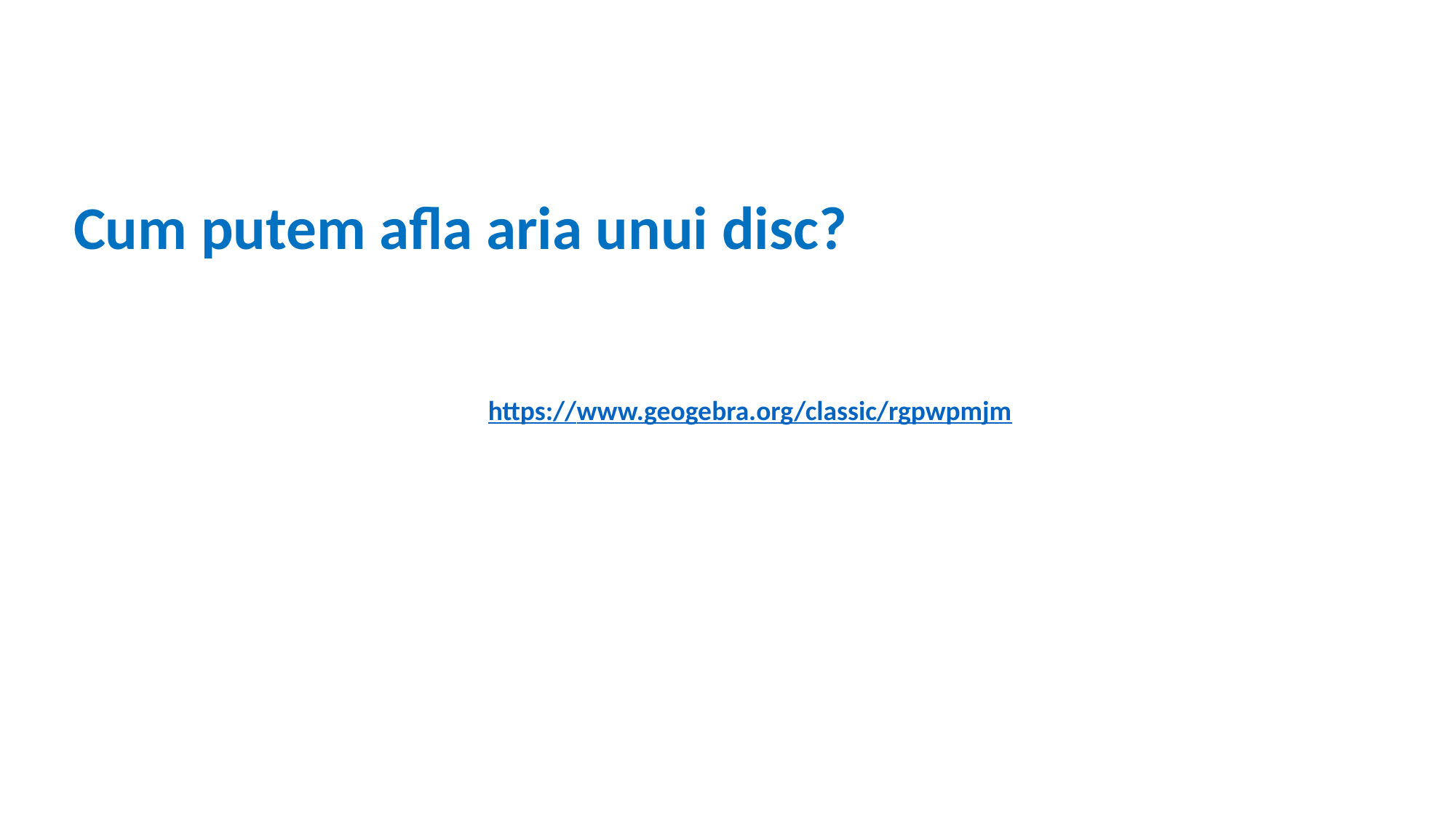

Cum putem afla aria unui disc?
https://www.geogebra.org/classic/rgpwpmjm